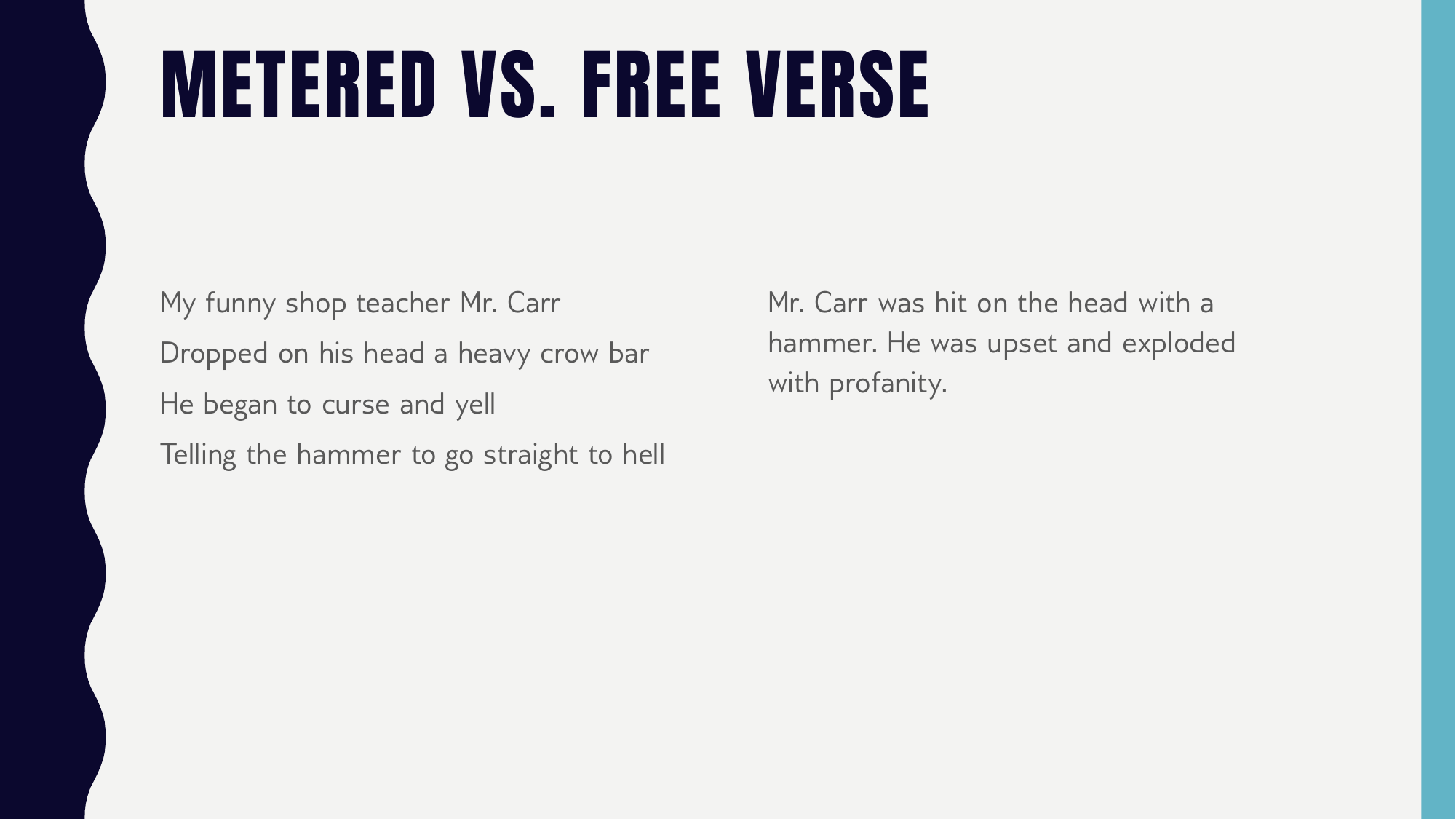

# Metered vs. free verse
My funny shop teacher Mr. Carr
Dropped on his head a heavy crow bar
He began to curse and yell
Telling the hammer to go straight to hell
Mr. Carr was hit on the head with a hammer. He was upset and exploded with profanity.